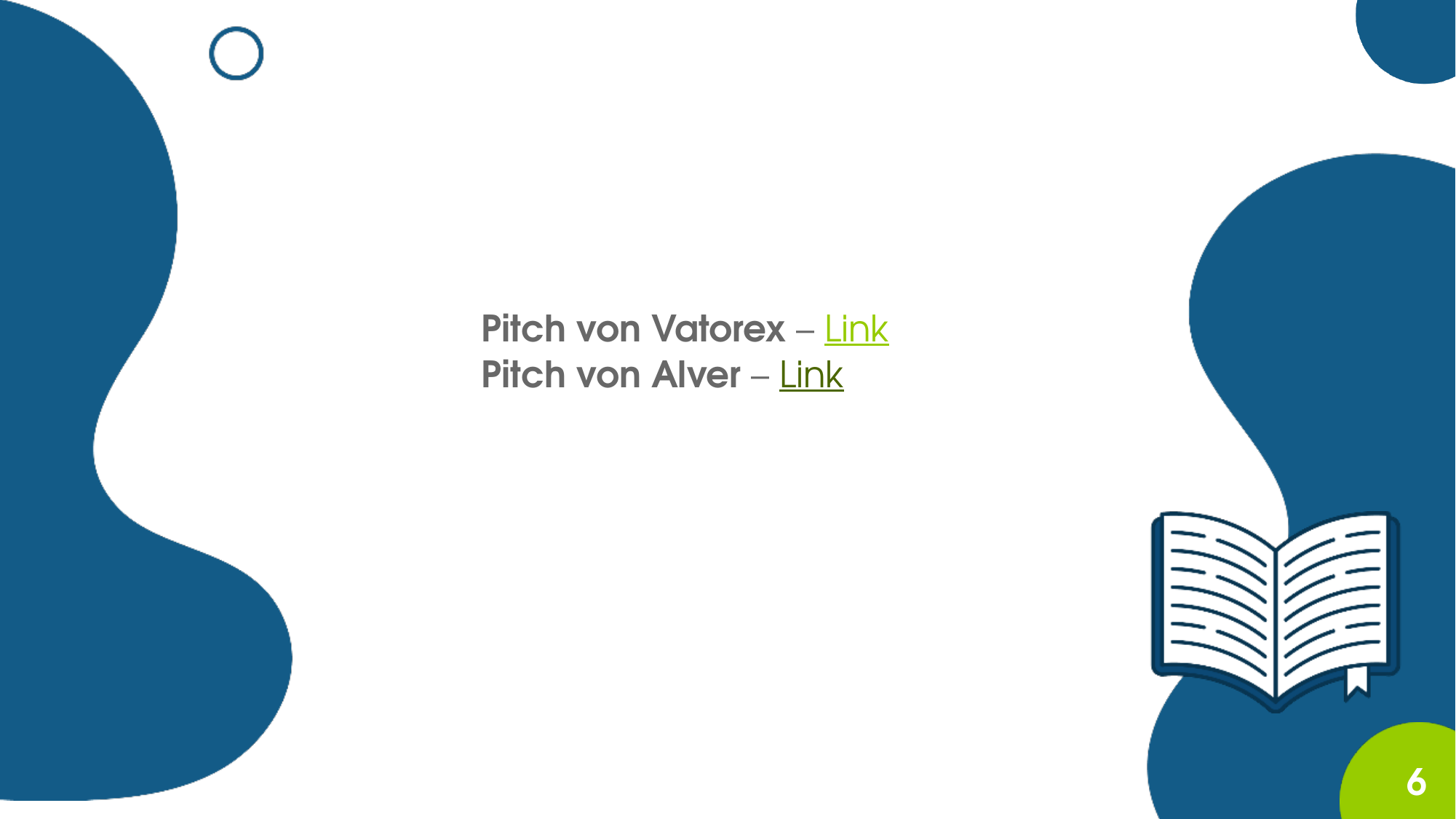

Pitch von Vatorex – Link
Pitch von Alver – Link
6